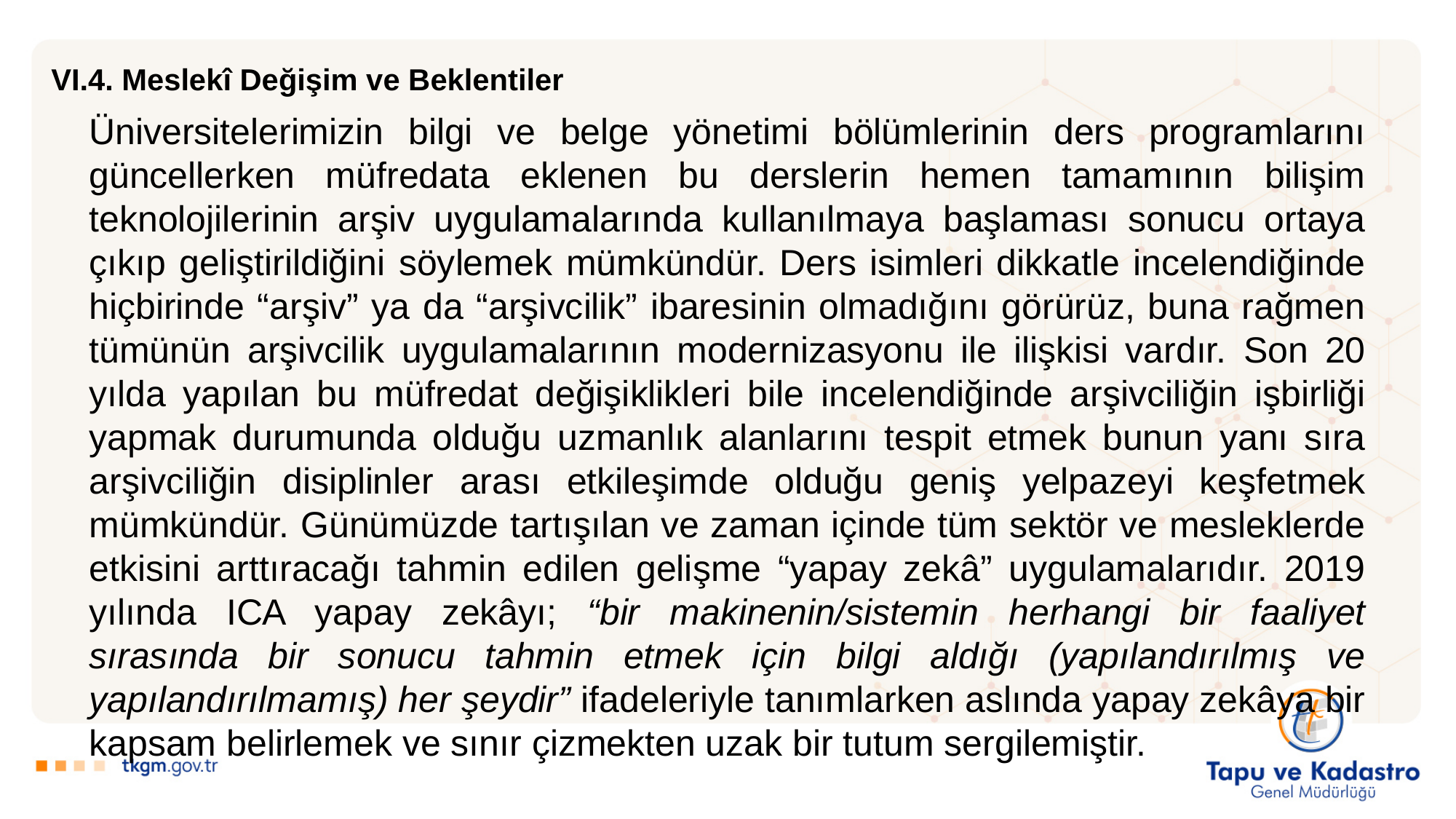

VI.4. Meslekî Değişim ve Beklentiler
Üniversitelerimizin bilgi ve belge yönetimi bölümlerinin ders programlarını güncellerken müfredata eklenen bu derslerin hemen tamamının bilişim teknolojilerinin arşiv uygulamalarında kullanılmaya başlaması sonucu ortaya çıkıp geliştirildiğini söylemek mümkündür. Ders isimleri dikkatle incelendiğinde hiçbirinde “arşiv” ya da “arşivcilik” ibaresinin olmadığını görürüz, buna rağmen tümünün arşivcilik uygulamalarının modernizasyonu ile ilişkisi vardır. Son 20 yılda yapılan bu müfredat değişiklikleri bile incelendiğinde arşivciliğin işbirliği yapmak durumunda olduğu uzmanlık alanlarını tespit etmek bunun yanı sıra arşivciliğin disiplinler arası etkileşimde olduğu geniş yelpazeyi keşfetmek mümkündür. Günümüzde tartışılan ve zaman içinde tüm sektör ve mesleklerde etkisini arttıracağı tahmin edilen gelişme “yapay zekâ” uygulamalarıdır. 2019 yılında ICA yapay zekâyı; “bir makinenin/sistemin herhangi bir faaliyet sırasında bir sonucu tahmin etmek için bilgi aldığı (yapılandırılmış ve yapılandırılmamış) her şeydir” ifadeleriyle tanımlarken aslında yapay zekâya bir kapsam belirlemek ve sınır çizmekten uzak bir tutum sergilemiştir.